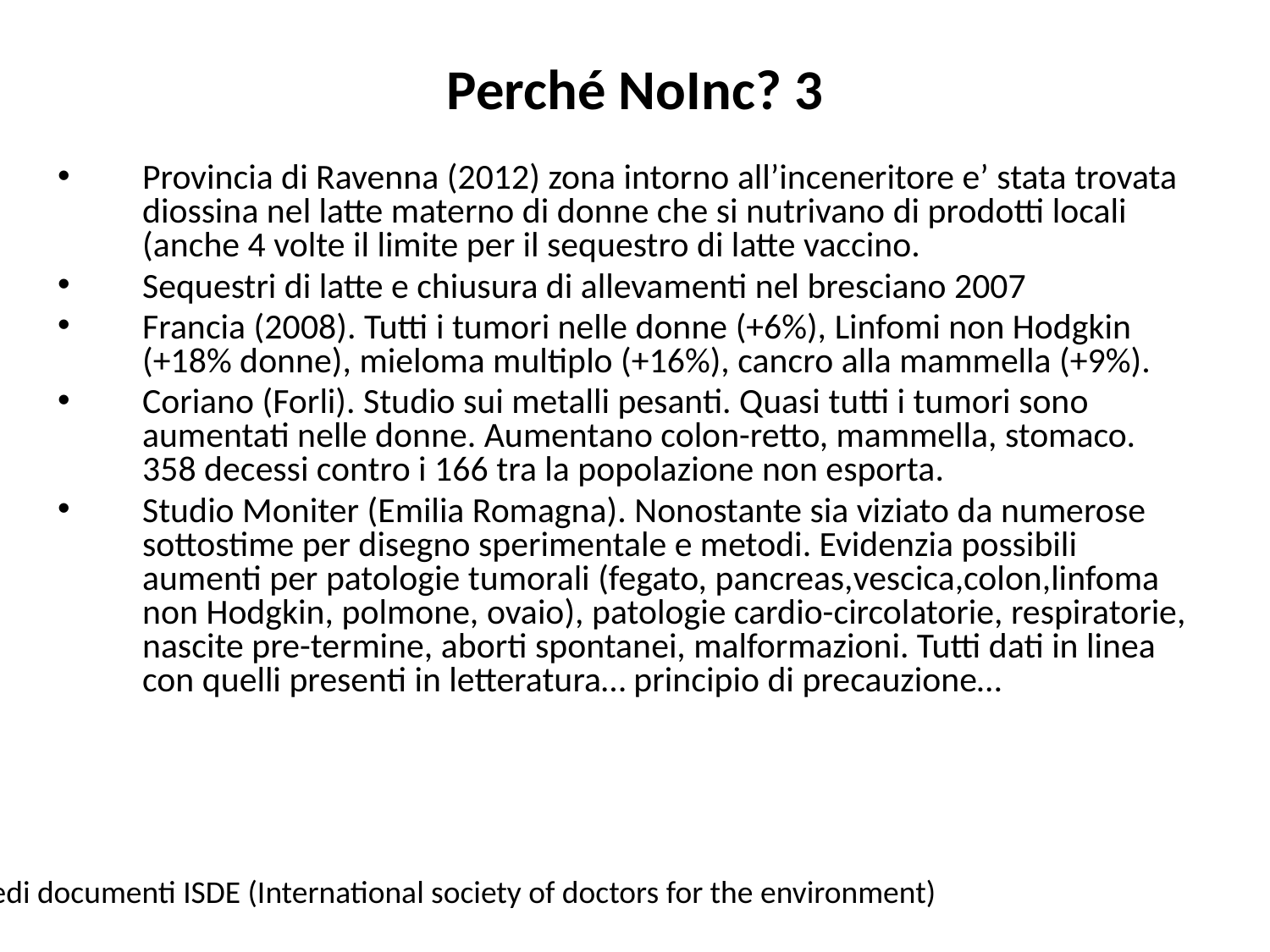

# Perché NoInc? 3
Provincia di Ravenna (2012) zona intorno all’inceneritore e’ stata trovata diossina nel latte materno di donne che si nutrivano di prodotti locali (anche 4 volte il limite per il sequestro di latte vaccino.
Sequestri di latte e chiusura di allevamenti nel bresciano 2007
Francia (2008). Tutti i tumori nelle donne (+6%), Linfomi non Hodgkin (+18% donne), mieloma multiplo (+16%), cancro alla mammella (+9%).
Coriano (Forli). Studio sui metalli pesanti. Quasi tutti i tumori sono aumentati nelle donne. Aumentano colon-retto, mammella, stomaco. 358 decessi contro i 166 tra la popolazione non esporta.
Studio Moniter (Emilia Romagna). Nonostante sia viziato da numerose sottostime per disegno sperimentale e metodi. Evidenzia possibili aumenti per patologie tumorali (fegato, pancreas,vescica,colon,linfoma non Hodgkin, polmone, ovaio), patologie cardio-circolatorie, respiratorie, nascite pre-termine, aborti spontanei, malformazioni. Tutti dati in linea con quelli presenti in letteratura… principio di precauzione…
Vedi documenti ISDE (International society of doctors for the environment)